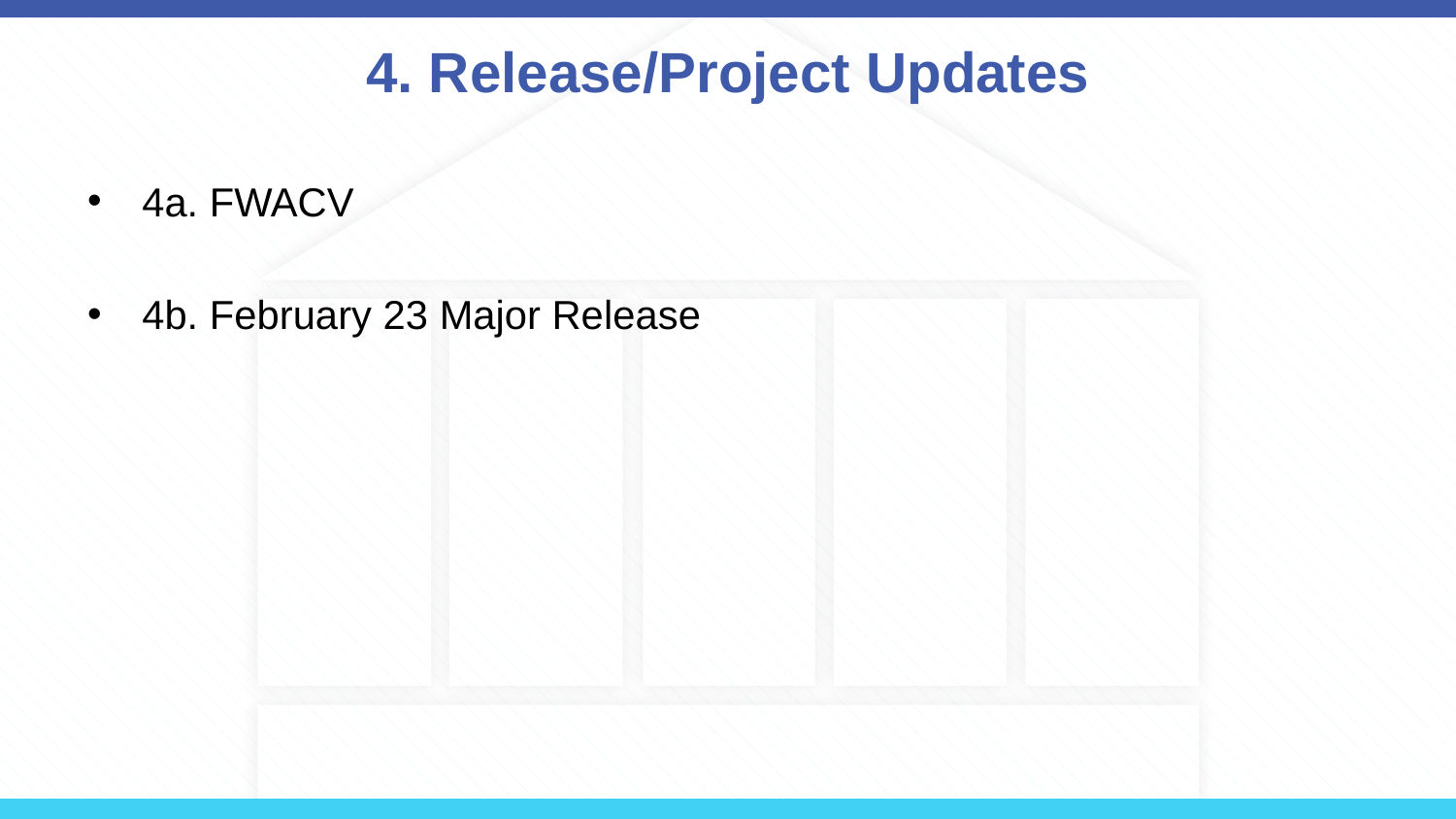

# 4. Release/Project Updates
4a. FWACV

4b. February 23 Major Release